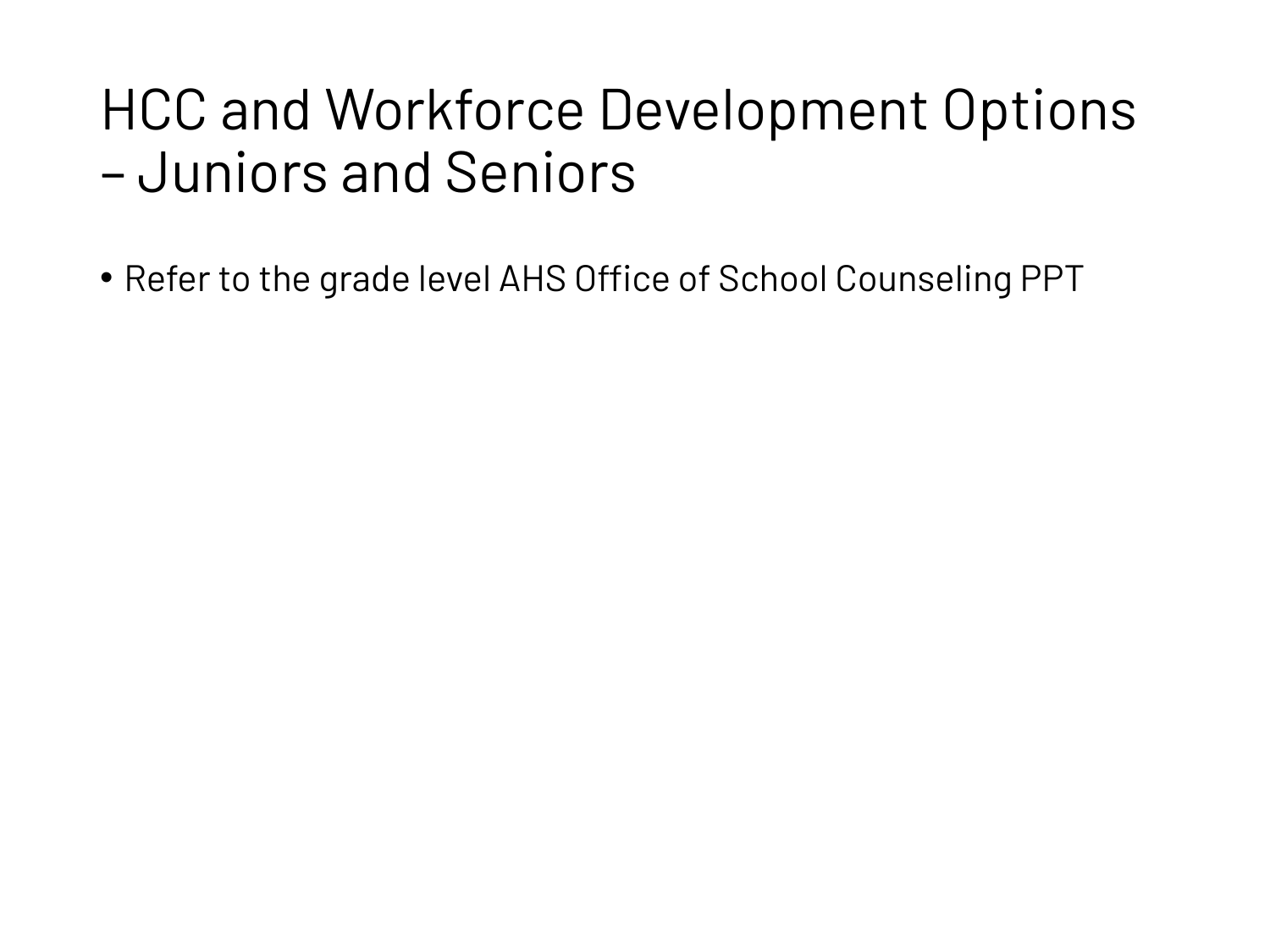

# HCC and Workforce Development Options – Juniors and Seniors
Refer to the grade level AHS Office of School Counseling PPT